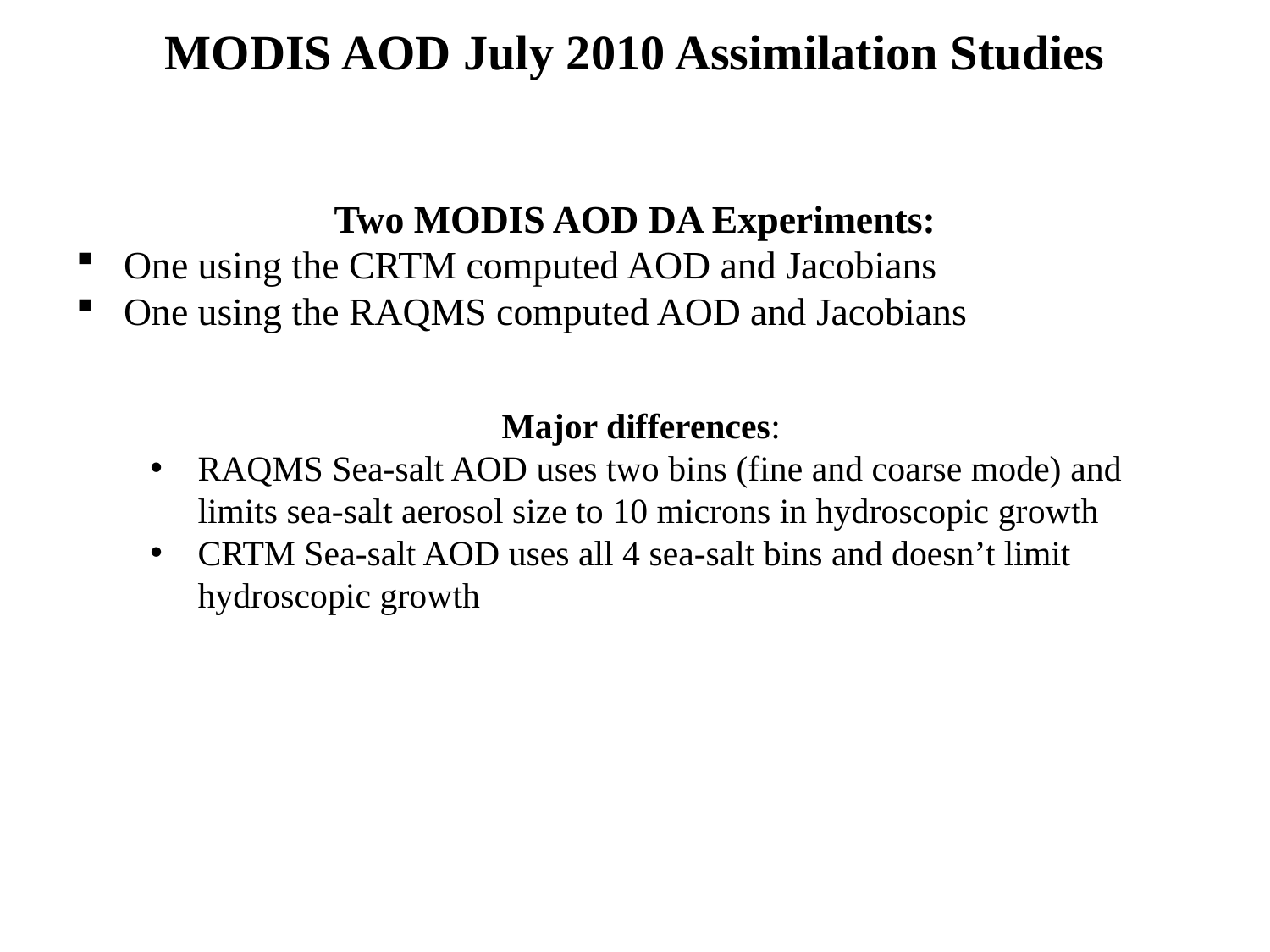

MODIS AOD July 2010 Assimilation Studies

Two MODIS AOD DA Experiments:
One using the CRTM computed AOD and Jacobians
One using the RAQMS computed AOD and Jacobians

Major differences:
RAQMS Sea-salt AOD uses two bins (fine and coarse mode) and limits sea-salt aerosol size to 10 microns in hydroscopic growth
CRTM Sea-salt AOD uses all 4 sea-salt bins and doesn’t limit hydroscopic growth